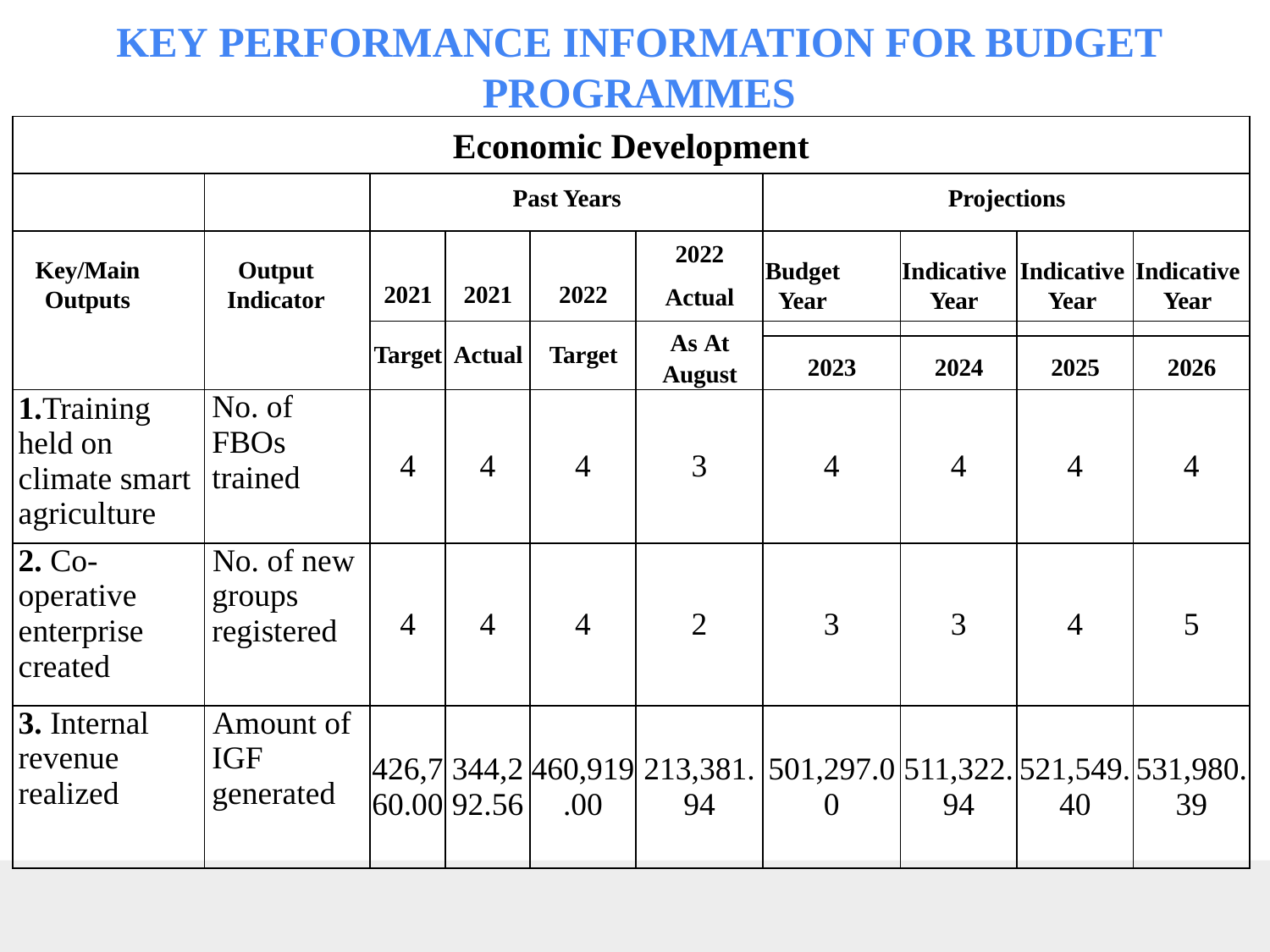

# KEY PERFORMANCE INFORMATION FOR BUDGET PROGRAMMES
| Economic Development |  |  |  |  |  |  |  |  |  |
| --- | --- | --- | --- | --- | --- | --- | --- | --- | --- |
|  |  | Past Years |  |  |  | Projections |  |  |  |
| Key/Main Outputs | Output Indicator | 2021 | 2021 | 2022 | 2022 Actual | Budget Year | Indicative Year | Indicative Year | Indicative Year |
|  |  | Target | Actual | Target | As At August |  |  |  |  |
|  |  |  |  |  |  | 2023 | 2024 | 2025 | 2026 |
| 1.Training held on climate smart agriculture | No. of FBOs trained | 4 | 4 | 4 | 3 | 4 | 4 | 4 | 4 |
| 2. Co-operative enterprise created | No. of new groups registered | 4 | 4 | 4 | 2 | 3 | 3 | 4 | 5 |
| 3. Internal revenue realized | Amount of IGF generated | 426,760.00 | 344,292.56 | 460,919.00 | 213,381.94 | 501,297.00 | 511,322.94 | 521,549.40 | 531,980.39 |

42